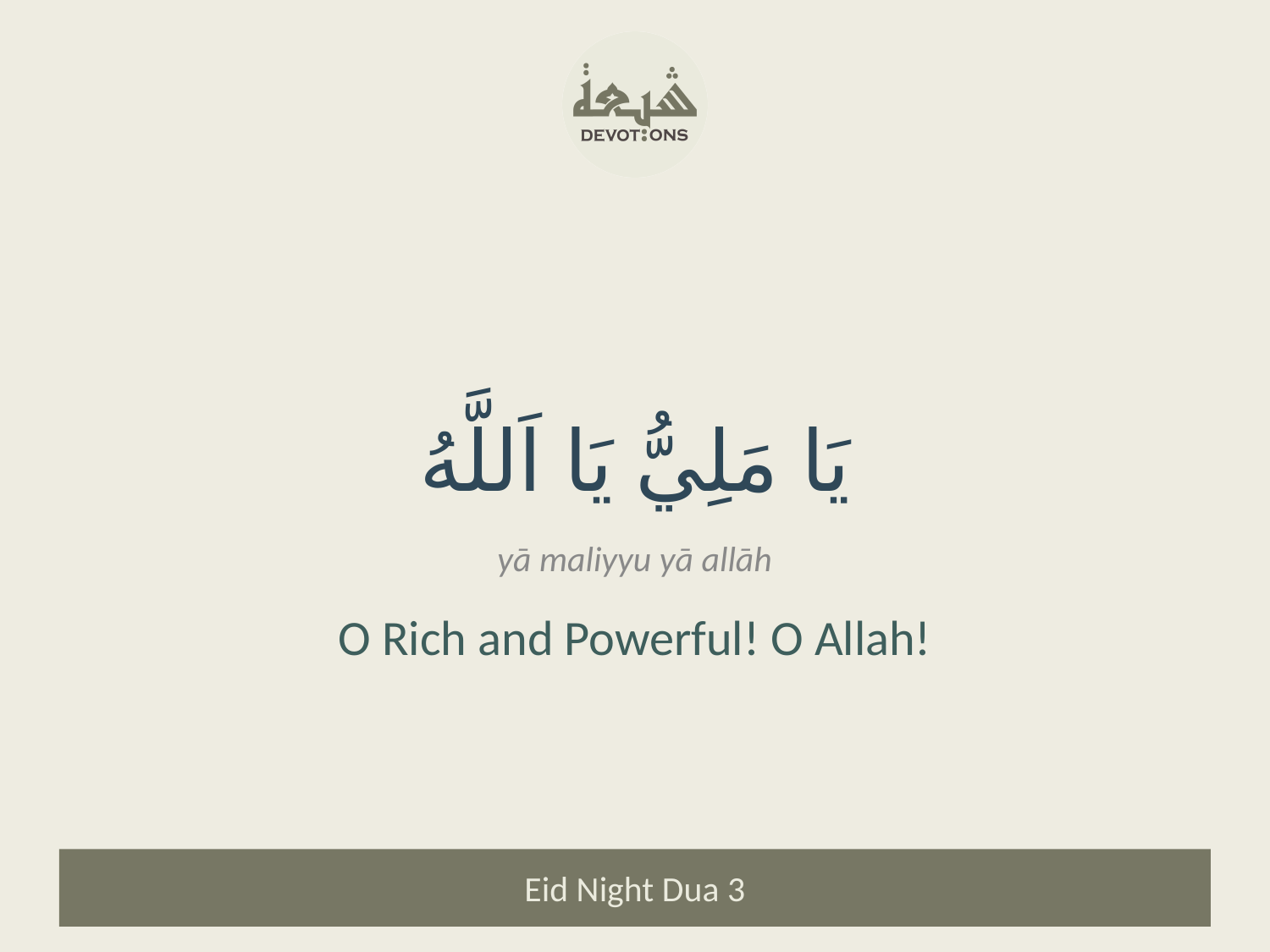

يَا مَلِيُّ يَا اَللَّهُ
yā maliyyu yā allāh
O Rich and Powerful! O Allah!
Eid Night Dua 3